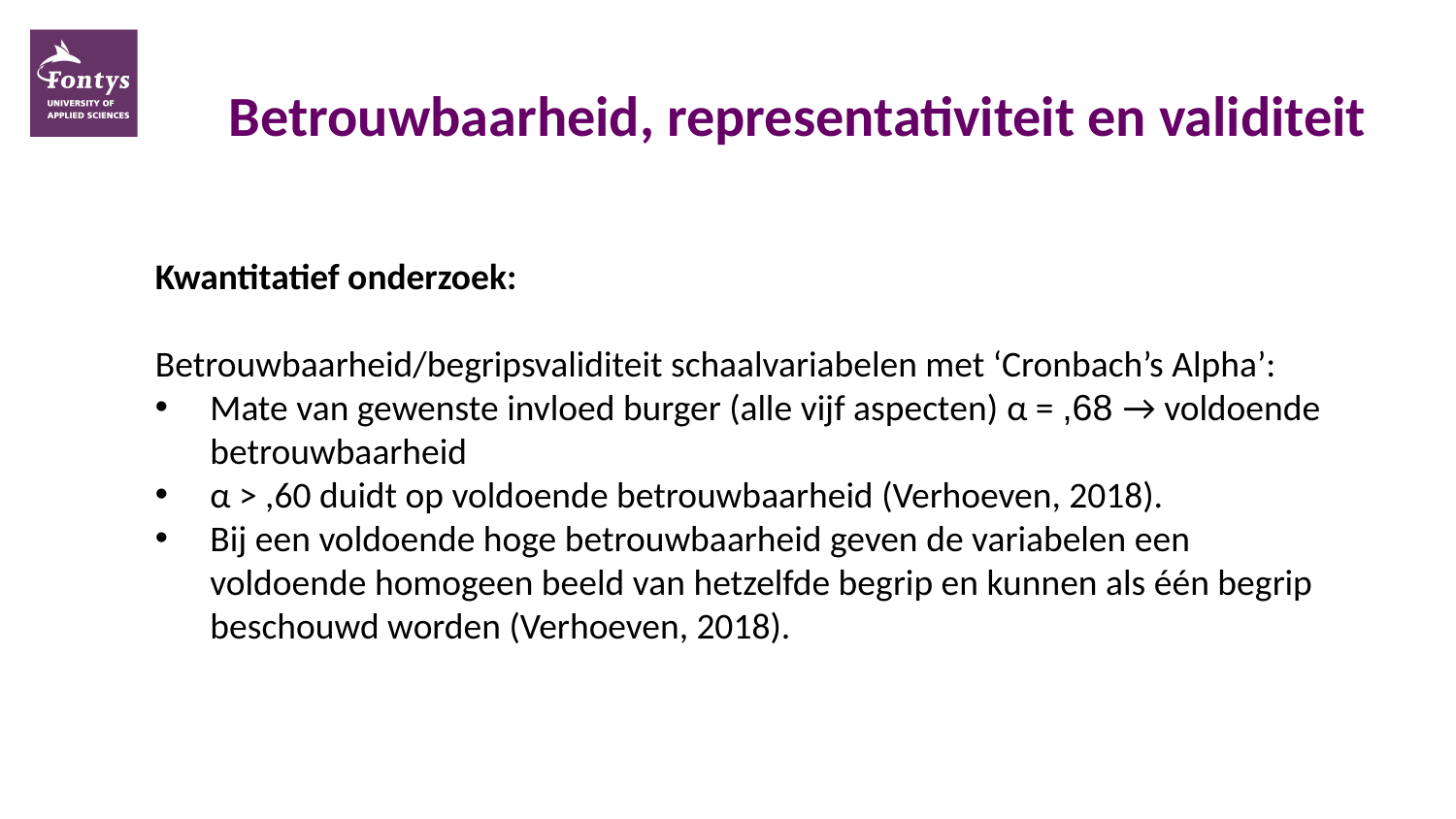

# Betrouwbaarheid, representativiteit en validiteit
Kwantitatief onderzoek:

Betrouwbaarheid/begripsvaliditeit schaalvariabelen met ‘Cronbach’s Alpha’:
Mate van gewenste invloed burger (alle vijf aspecten) α = ,68 → voldoende betrouwbaarheid
α > ,60 duidt op voldoende betrouwbaarheid (Verhoeven, 2018).
Bij een voldoende hoge betrouwbaarheid geven de variabelen een voldoende homogeen beeld van hetzelfde begrip en kunnen als één begrip beschouwd worden (Verhoeven, 2018).